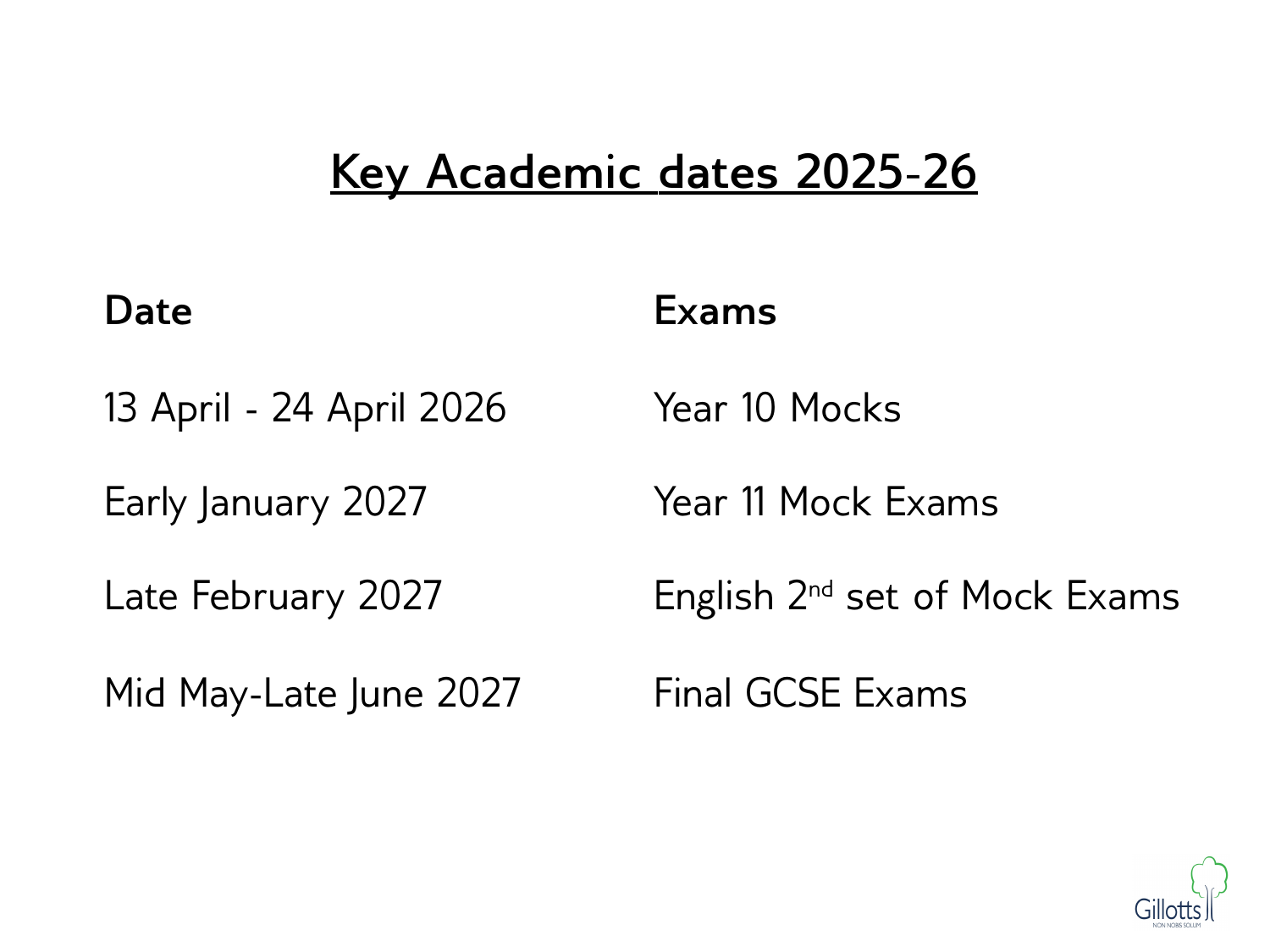

# Key Academic dates 2025-26
| Date | Exams |
| --- | --- |
| 13 April - 24 April 2026 | Year 10 Mocks |
| Early January 2027 | Year 11 Mock Exams |
| Late February 2027 | English 2nd set of Mock Exams |
| Mid May-Late June 2027 | Final GCSE Exams |